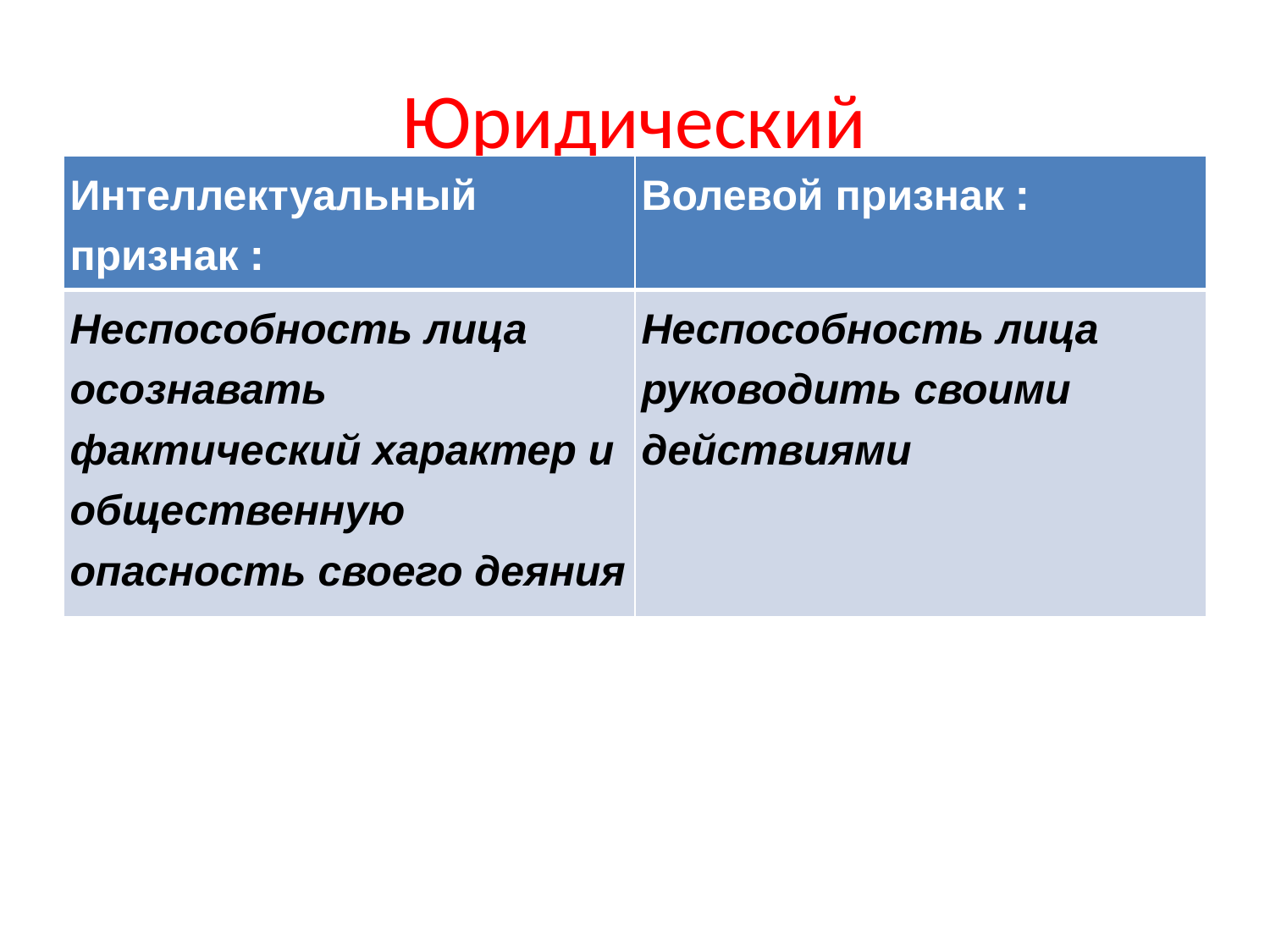

# Юридический
| Интеллектуальный признак : | Волевой признак : |
| --- | --- |
| Неспособность лица осознавать фактический характер и общественную опасность своего деяния | Неспособность лица руководить своими действиями |